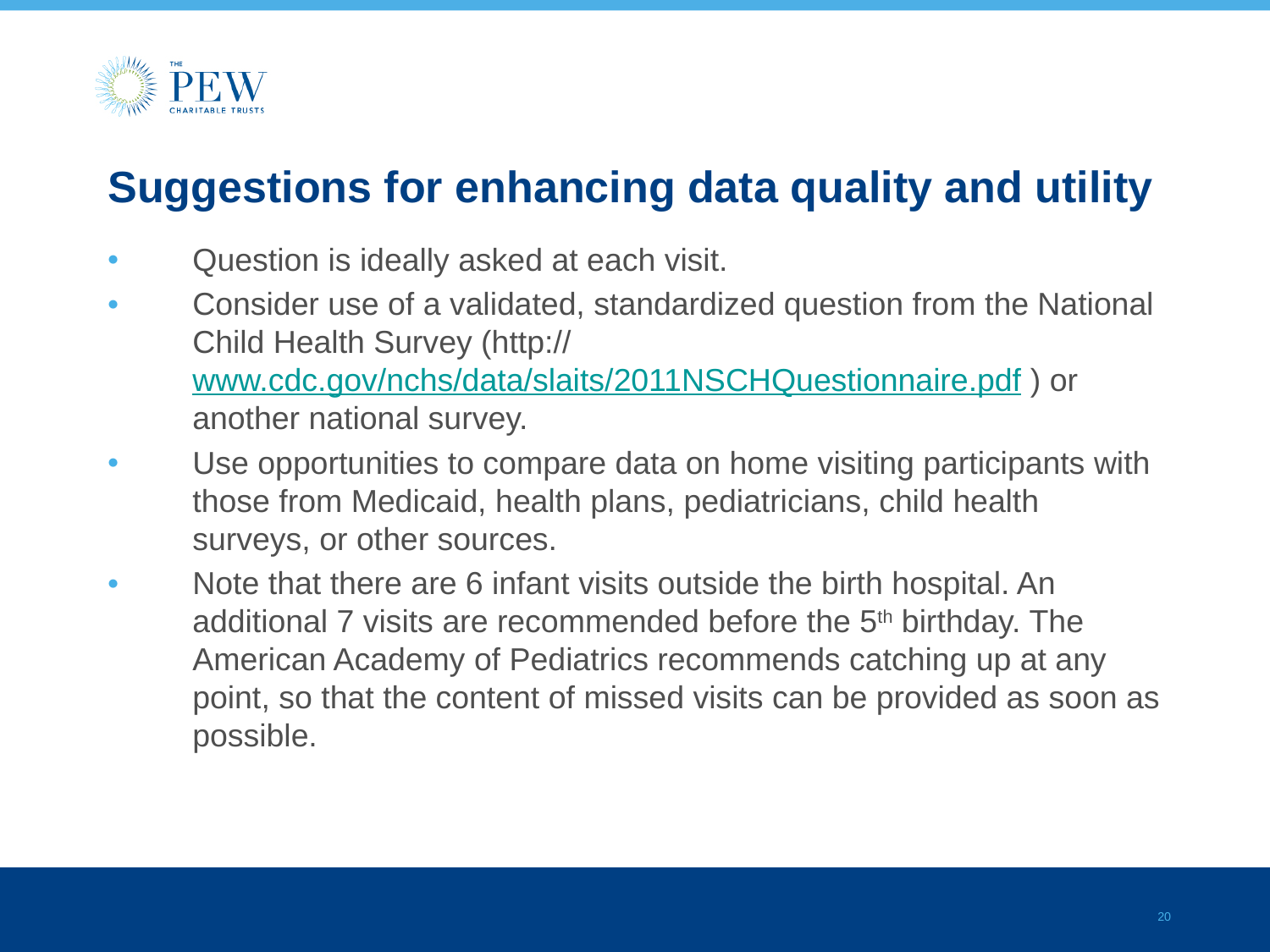

# Suggestions for enhancing data quality and utility
Question is ideally asked at each visit.
Consider use of a validated, standardized question from the National Child Health Survey (http:// www.cdc.gov/nchs/data/slaits/2011NSCHQuestionnaire.pdf ) or another national survey.
Use opportunities to compare data on home visiting participants with those from Medicaid, health plans, pediatricians, child health surveys, or other sources.
Note that there are 6 infant visits outside the birth hospital. An additional 7 visits are recommended before the 5th birthday. The American Academy of Pediatrics recommends catching up at any point, so that the content of missed visits can be provided as soon as possible.